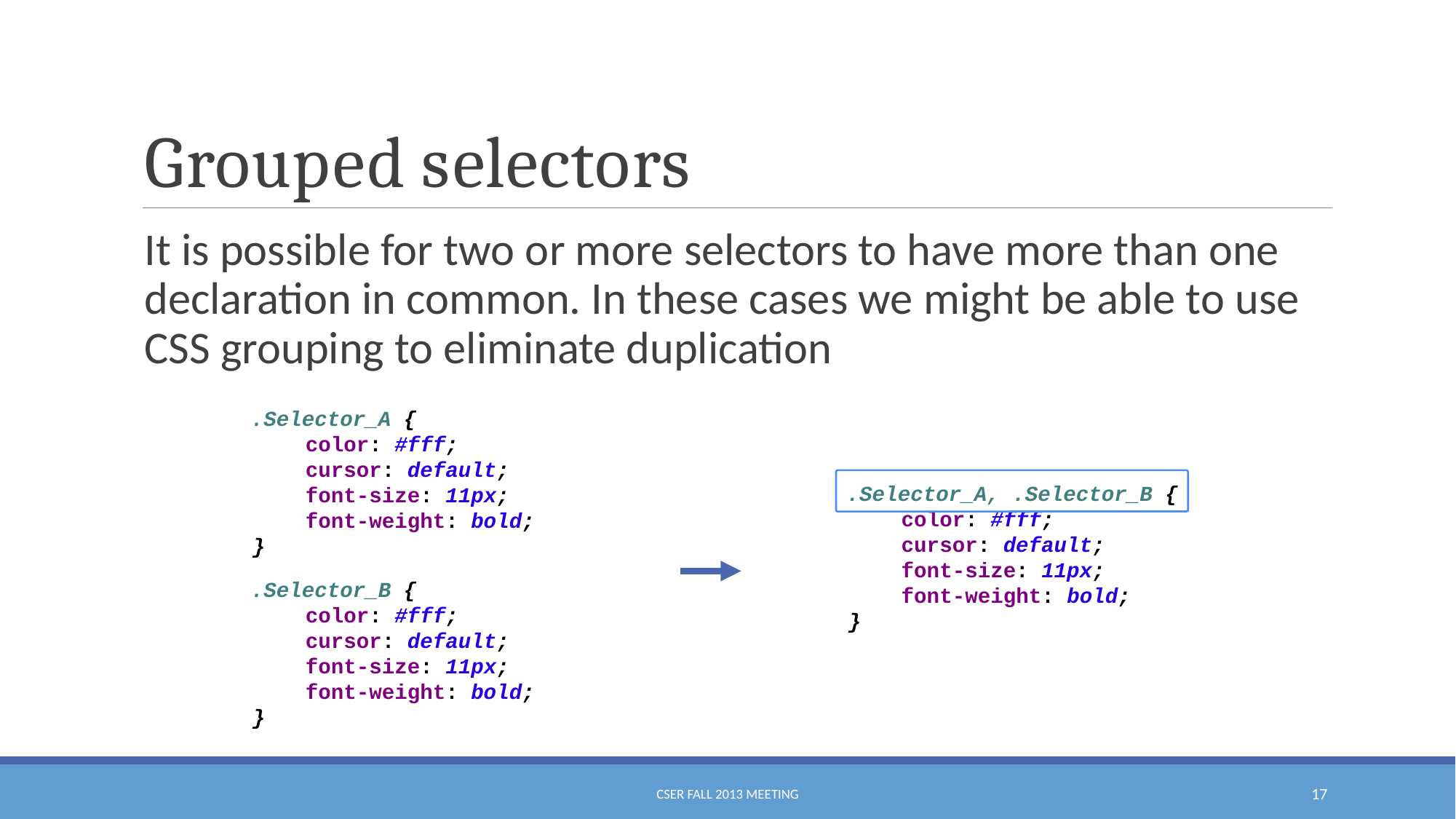

# Grouped selectors
It is possible for two or more selectors to have more than one declaration in common. In these cases we might be able to use CSS grouping to eliminate duplication

.Selector_A {
color: #fff;
cursor: default;
font-size: 11px;
font-weight: bold;
}

.Selector_A, .Selector_B {
color: #fff;
cursor: default;
font-size: 11px;
font-weight: bold;
}
.Selector_B {
color: #fff;
cursor: default;
font-size: 11px;
font-weight: bold;
}
CSER Fall 2013 Meeting
17